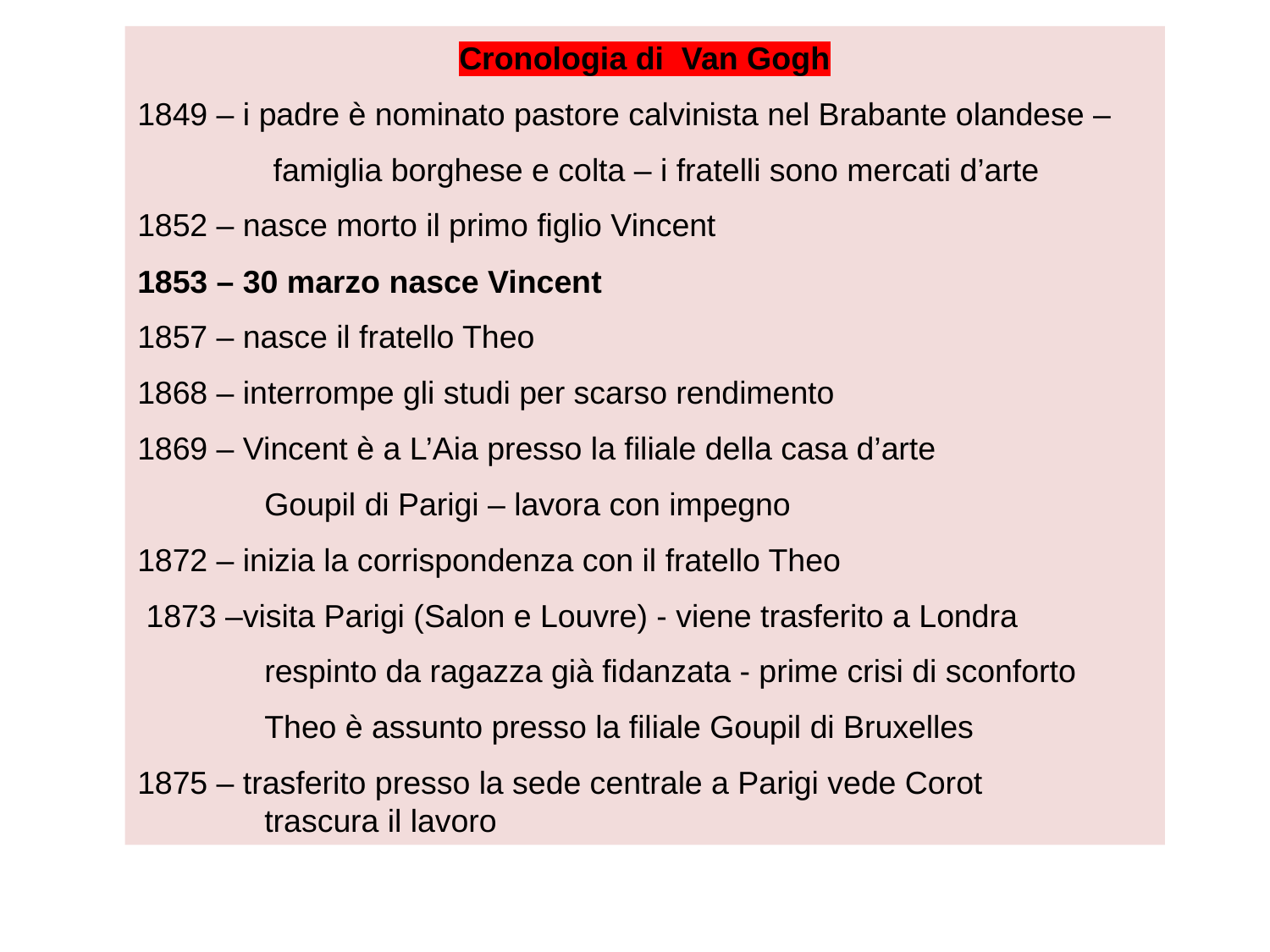

Cronologia di  Van Gogh
1849 – i padre è nominato pastore calvinista nel Brabante olandese –
	 famiglia borghese e colta – i fratelli sono mercati d’arte
1852 – nasce morto il primo figlio Vincent
1853 – 30 marzo nasce Vincent
1857 – nasce il fratello Theo
1868 – interrompe gli studi per scarso rendimento
1869 – Vincent è a L’Aia presso la filiale della casa d’arte
 	Goupil di Parigi – lavora con impegno
1872 – inizia la corrispondenza con il fratello Theo
 1873 –visita Parigi (Salon e Louvre) - viene trasferito a Londra
	respinto da ragazza già fidanzata - prime crisi di sconforto
	Theo è assunto presso la filiale Goupil di Bruxelles
1875 – trasferito presso la sede centrale a Parigi vede Corot
	trascura il lavoro